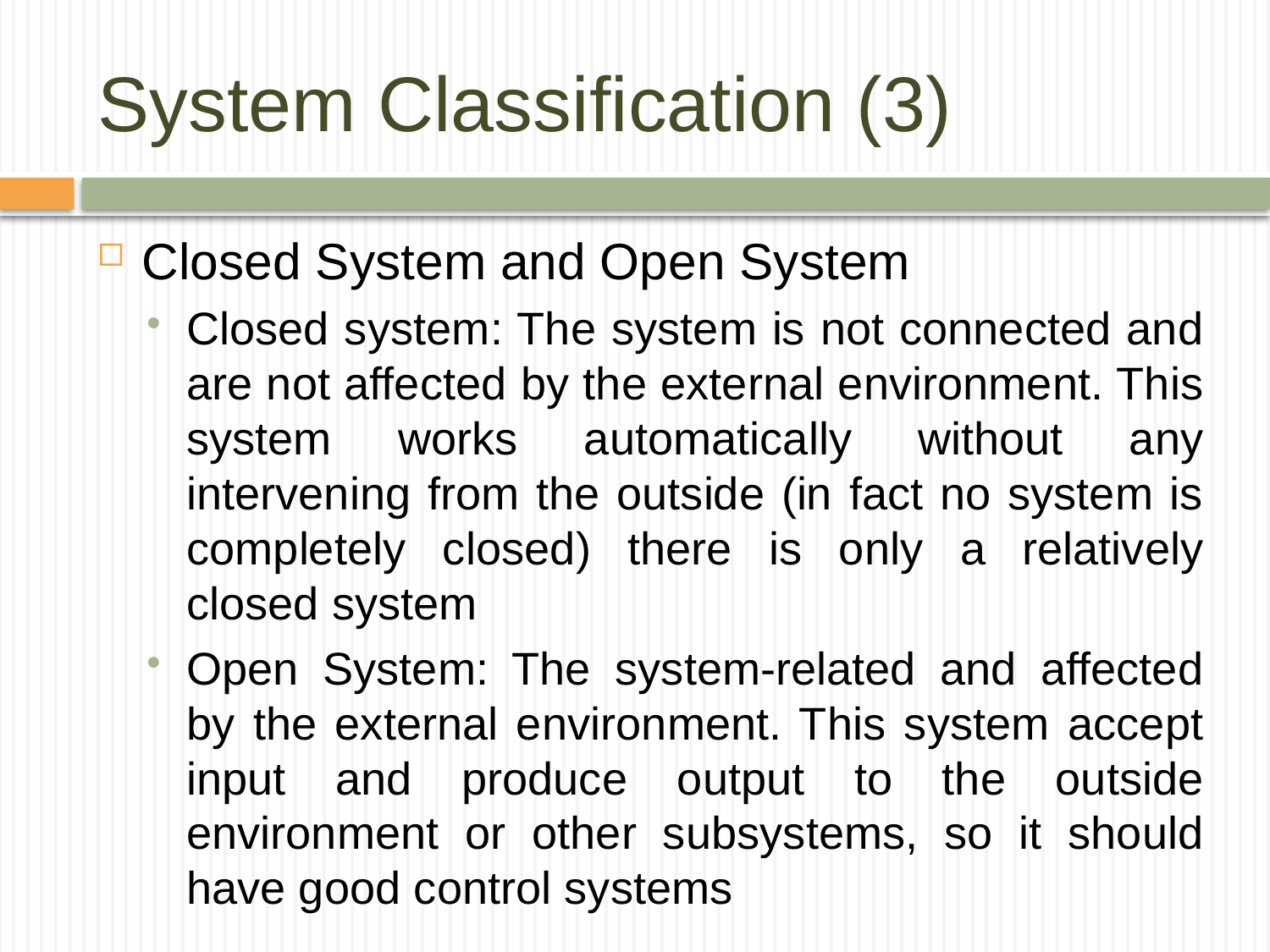

# System Classification (3)
Closed System and Open System
Closed system: The system is not connected and are not affected by the external environment. This system works automatically without any intervening from the outside (in fact no system is completely closed) there is only a relatively closed system
Open System: The system-related and affected by the external environment. This system accept input and produce output to the outside environment or other subsystems, so it should have good control systems